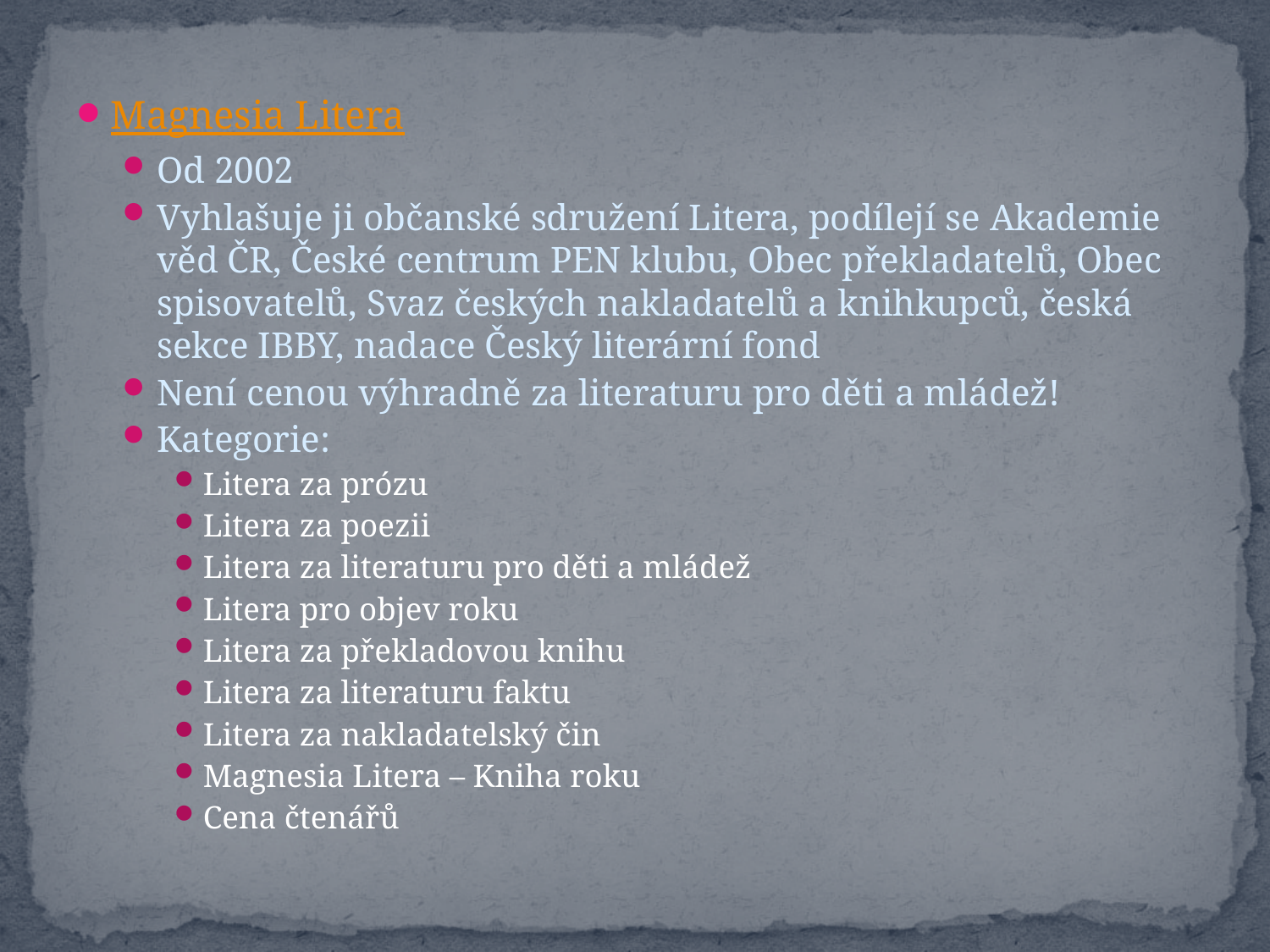

Magnesia Litera
Od 2002
Vyhlašuje ji občanské sdružení Litera, podílejí se Akademie věd ČR, České centrum PEN klubu, Obec překladatelů, Obec spisovatelů, Svaz českých nakladatelů a knihkupců, česká sekce IBBY, nadace Český literární fond
Není cenou výhradně za literaturu pro děti a mládež!
Kategorie:
Litera za prózu
Litera za poezii
Litera za literaturu pro děti a mládež
Litera pro objev roku
Litera za překladovou knihu
Litera za literaturu faktu
Litera za nakladatelský čin
Magnesia Litera – Kniha roku
Cena čtenářů